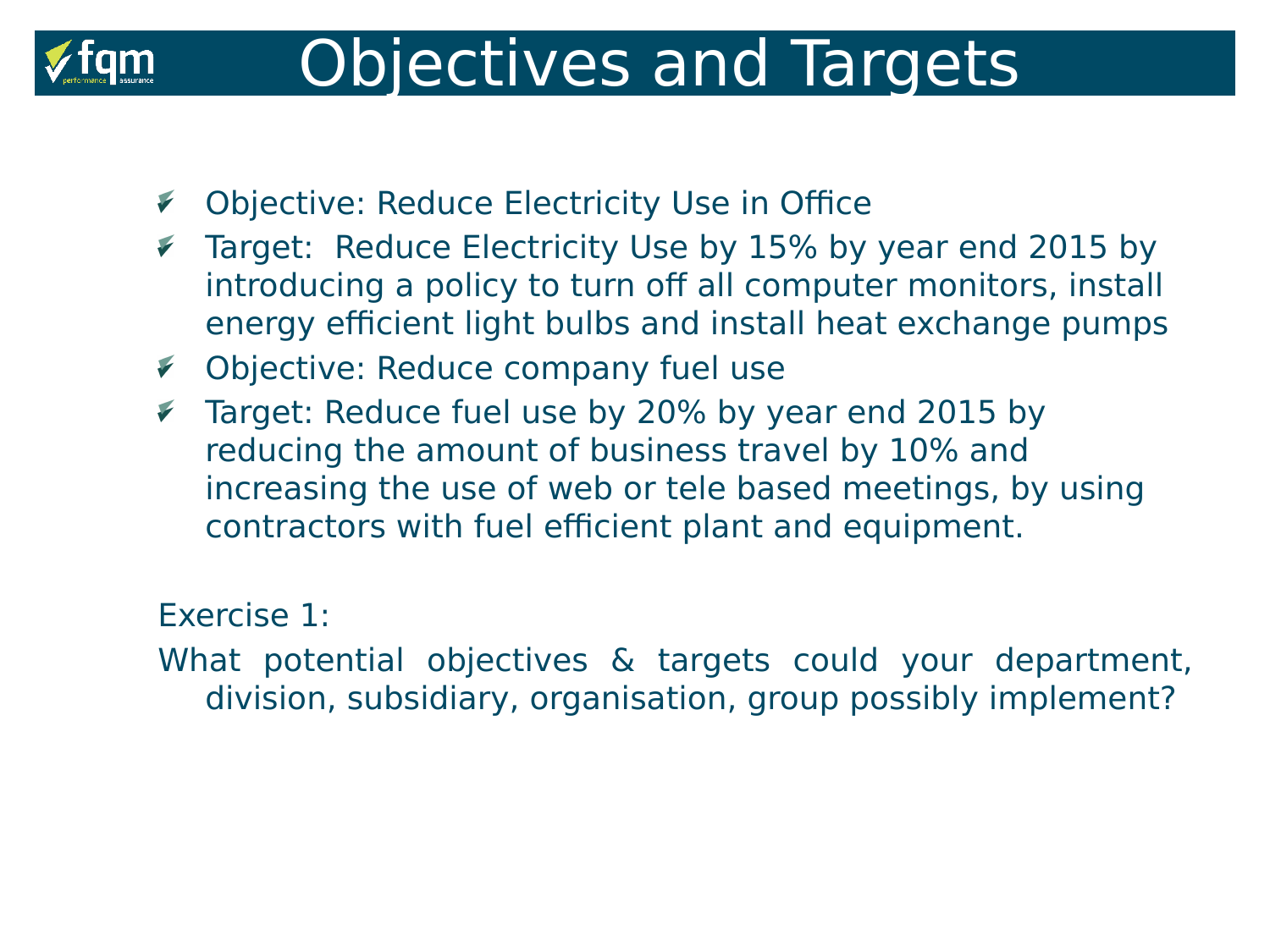

Objectives and Targets
Objective: Reduce Electricity Use in Office
Target:  Reduce Electricity Use by 15% by year end 2015 by introducing a policy to turn off all computer monitors, install energy efficient light bulbs and install heat exchange pumps
Objective: Reduce company fuel use
Target: Reduce fuel use by 20% by year end 2015 by reducing the amount of business travel by 10% and increasing the use of web or tele based meetings, by using contractors with fuel efficient plant and equipment.

Exercise 1:
What potential objectives & targets could your department, division, subsidiary, organisation, group possibly implement?